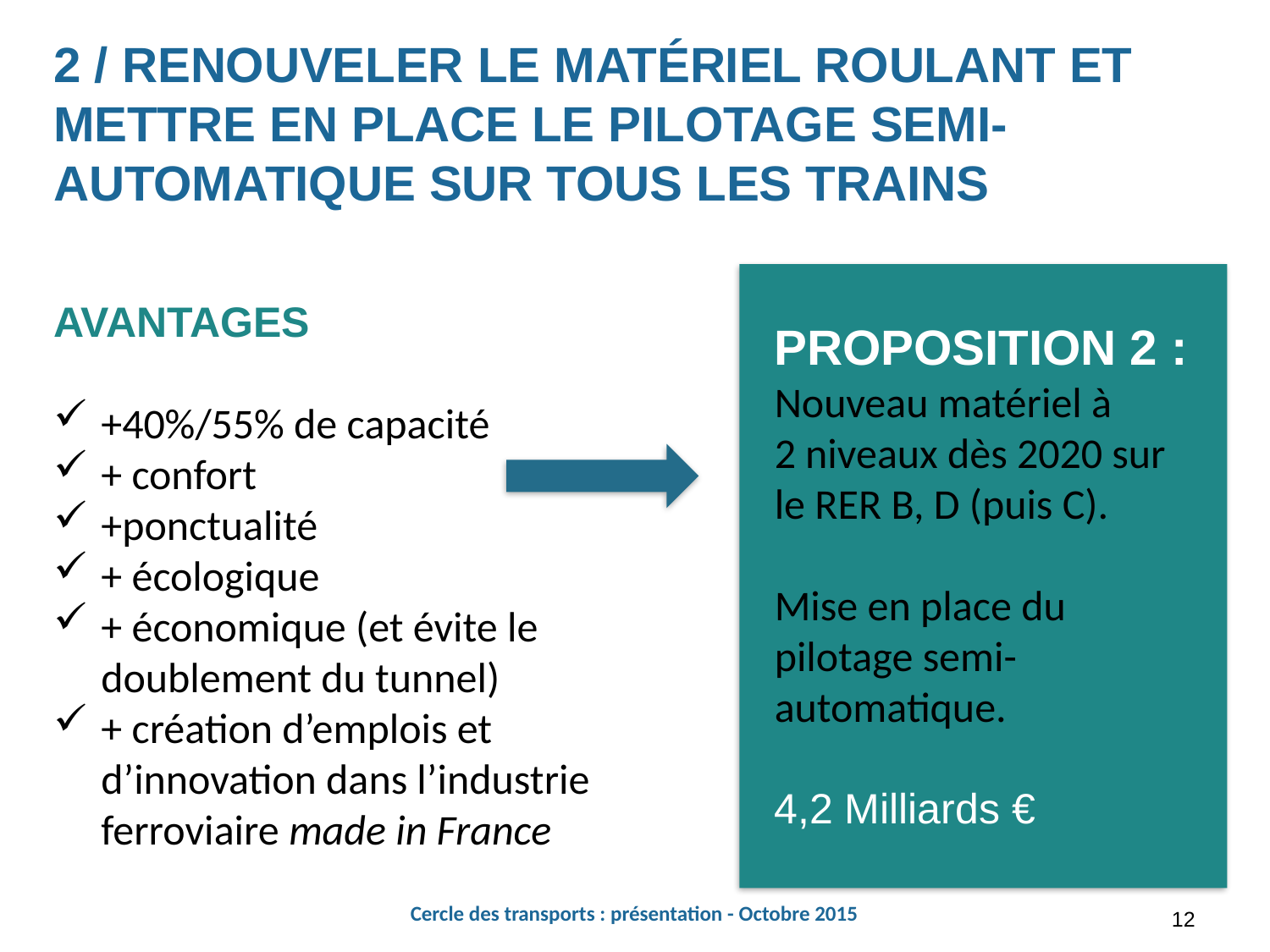

# 2 / RENOUVELER LE MATÉRIEL ROULANT ET METTRE EN PLACE LE PILOTAGE SEMI-AUTOMATIQUE SUR TOUS LES TRAINS

AVANTAGES

+40%/55% de capacité
+ confort
+ponctualité
+ écologique
+ économique (et évite le doublement du tunnel)
+ création d’emplois et d’innovation dans l’industrie ferroviaire made in France
PROPOSITION 2 :
Nouveau matériel à
2 niveaux dès 2020 sur le RER B, D (puis C).

Mise en place du pilotage semi-automatique.

4,2 Milliards €

12